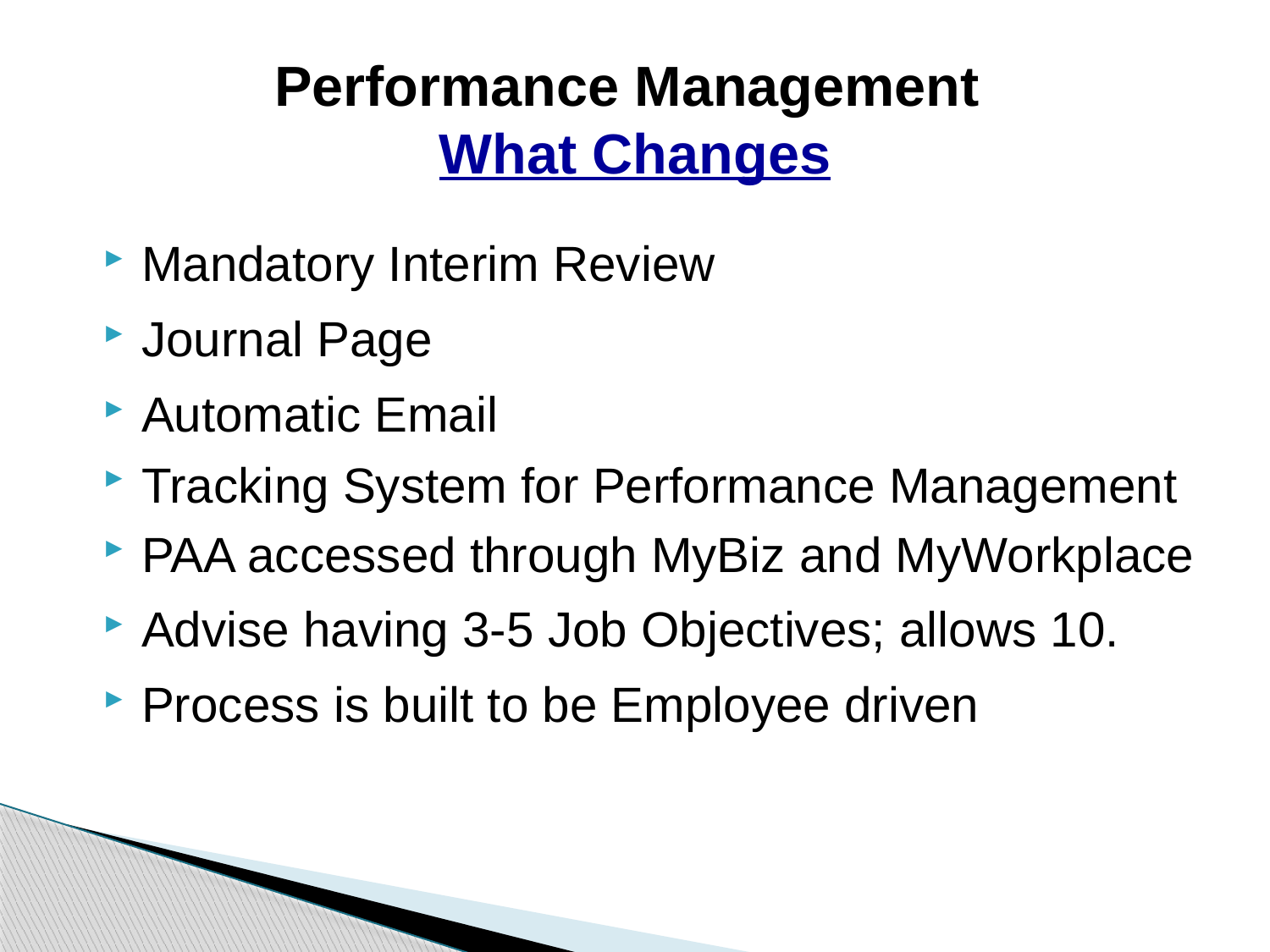

# Performance Management What Changes
Mandatory Interim Review
Journal Page
Automatic Email
Tracking System for Performance Management
PAA accessed through MyBiz and MyWorkplace
Advise having 3-5 Job Objectives; allows 10.
Process is built to be Employee driven